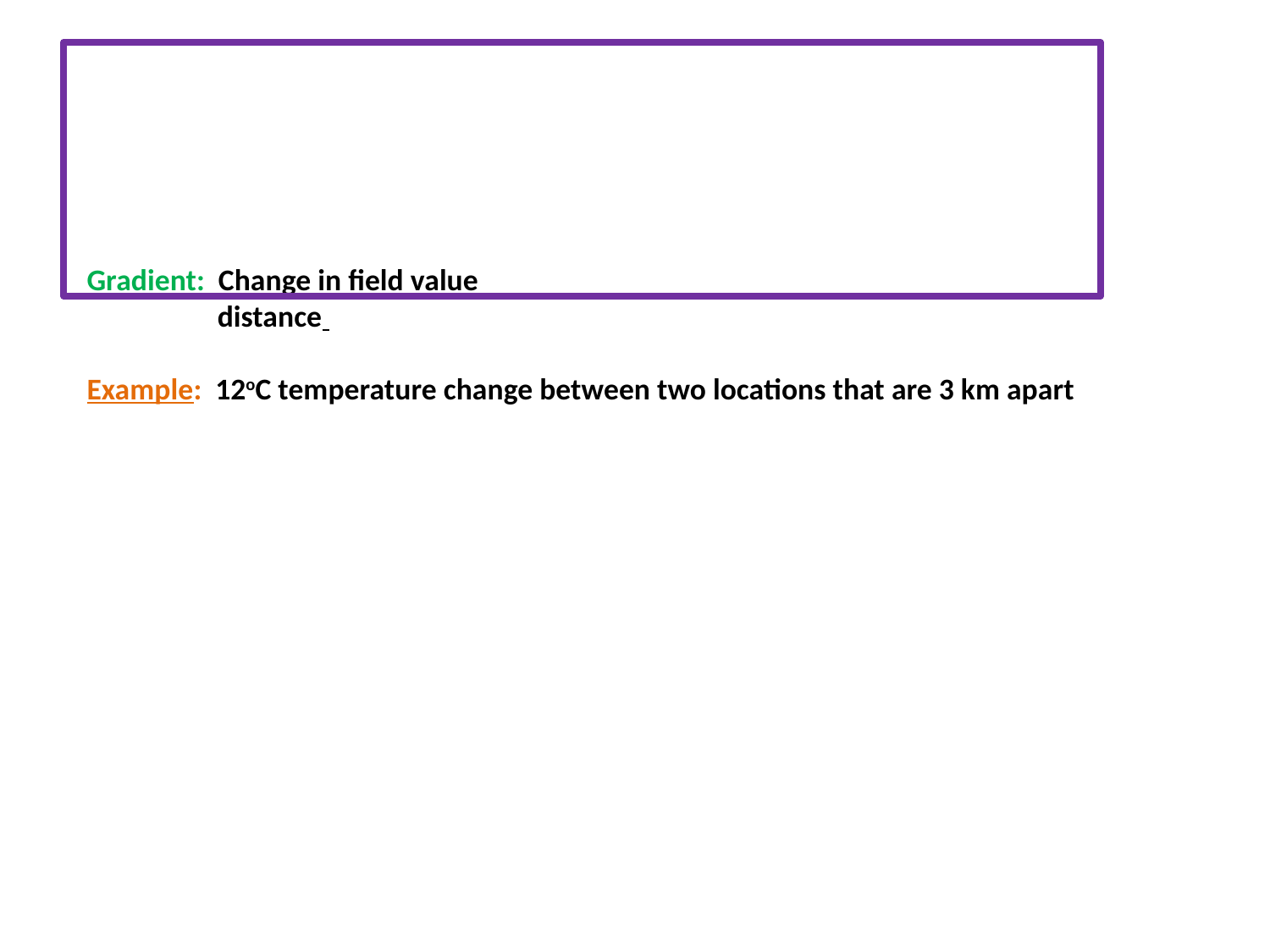

# Gradient:  Change in field value distance Example:  12oC temperature change between two locations that are 3 km apart